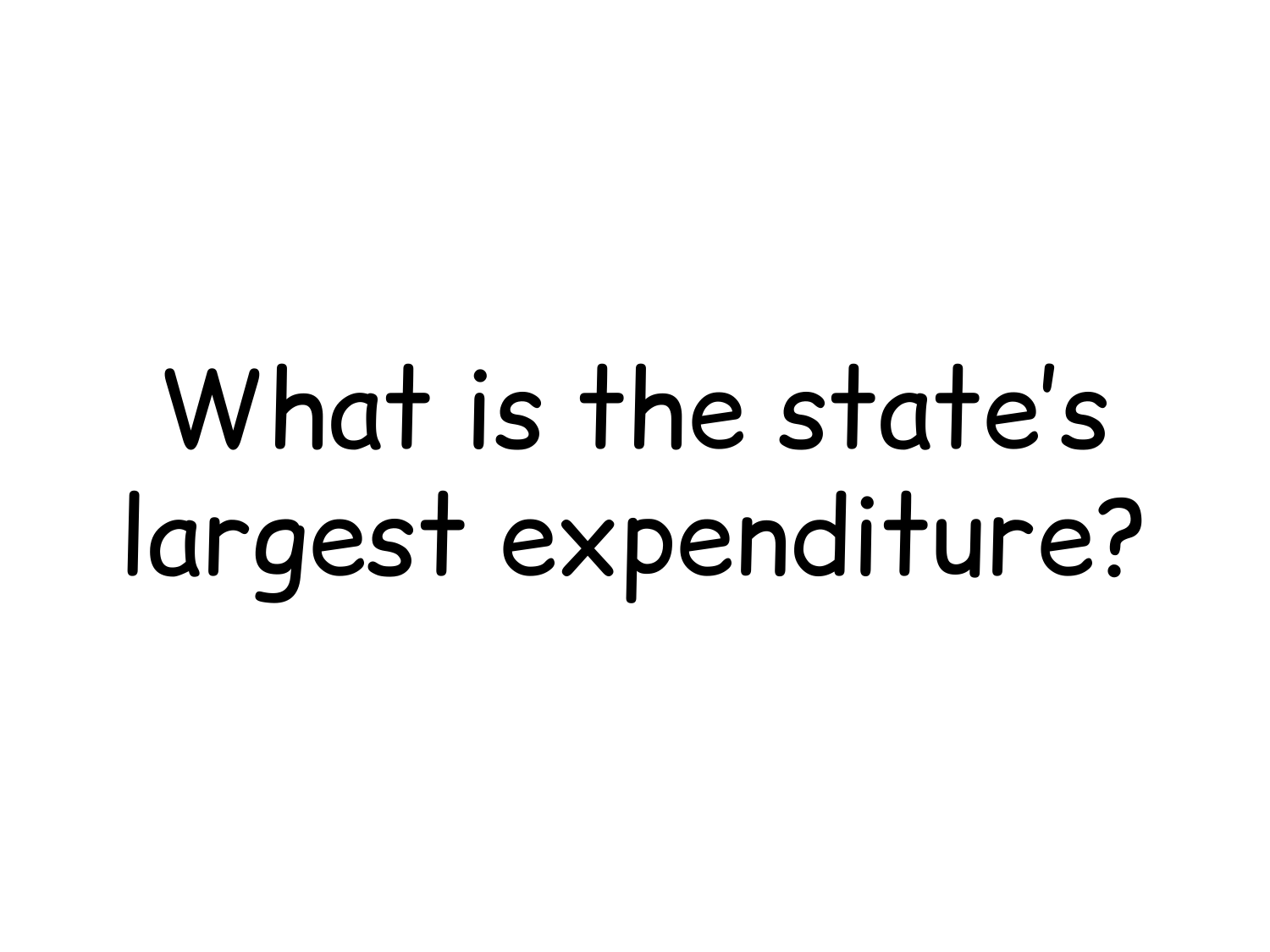

# What is the state’s largest expenditure?